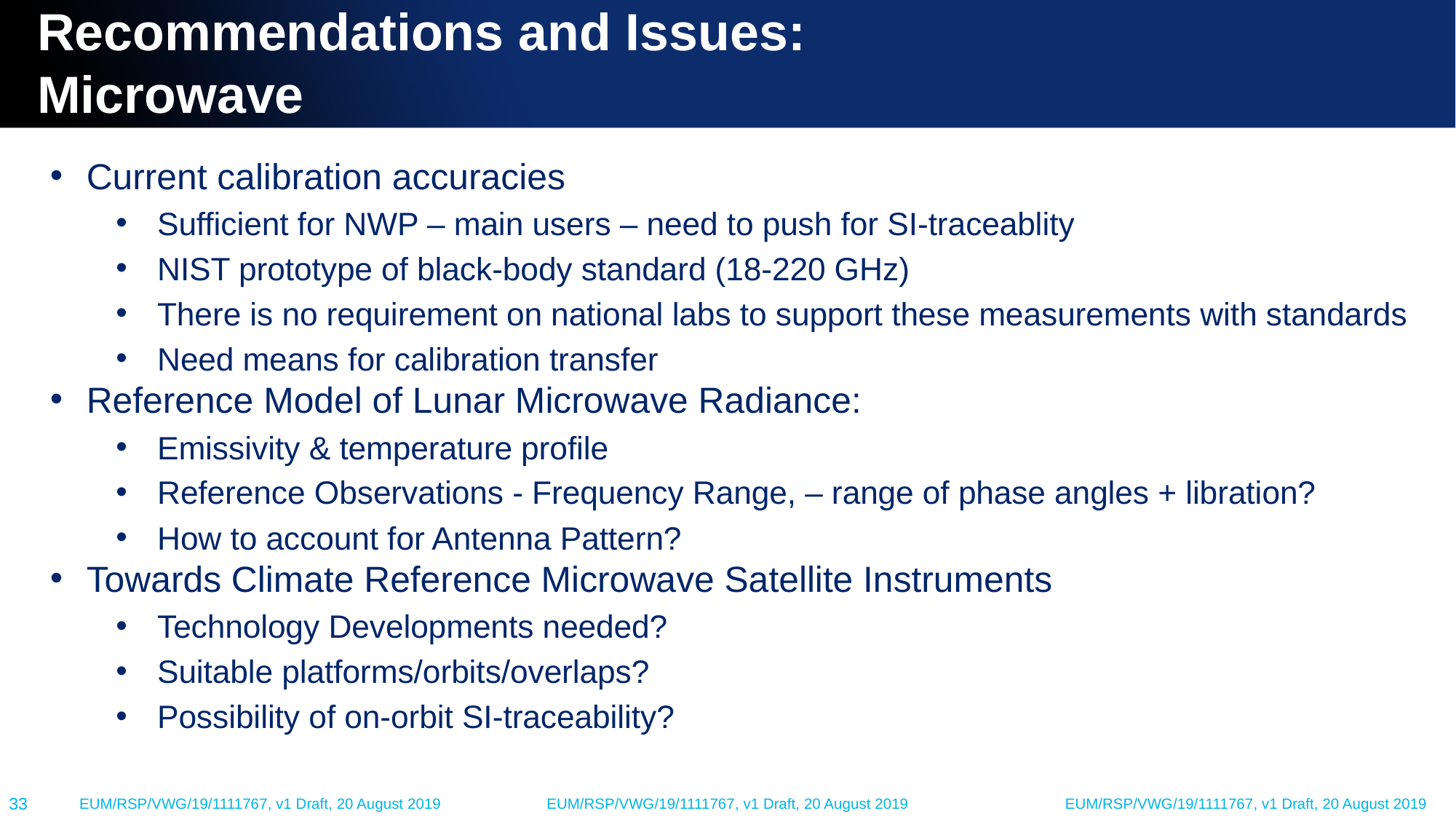

# Recommendations and Issues: Microwave
Current calibration accuracies
Sufficient for NWP – main users – need to push for SI-traceablity
NIST prototype of black-body standard (18-220 GHz)
There is no requirement on national labs to support these measurements with standards
Need means for calibration transfer
Reference Model of Lunar Microwave Radiance:
Emissivity & temperature profile
Reference Observations - Frequency Range, – range of phase angles + libration?
How to account for Antenna Pattern?
Towards Climate Reference Microwave Satellite Instruments
Technology Developments needed?
Suitable platforms/orbits/overlaps?
Possibility of on-orbit SI-traceability?